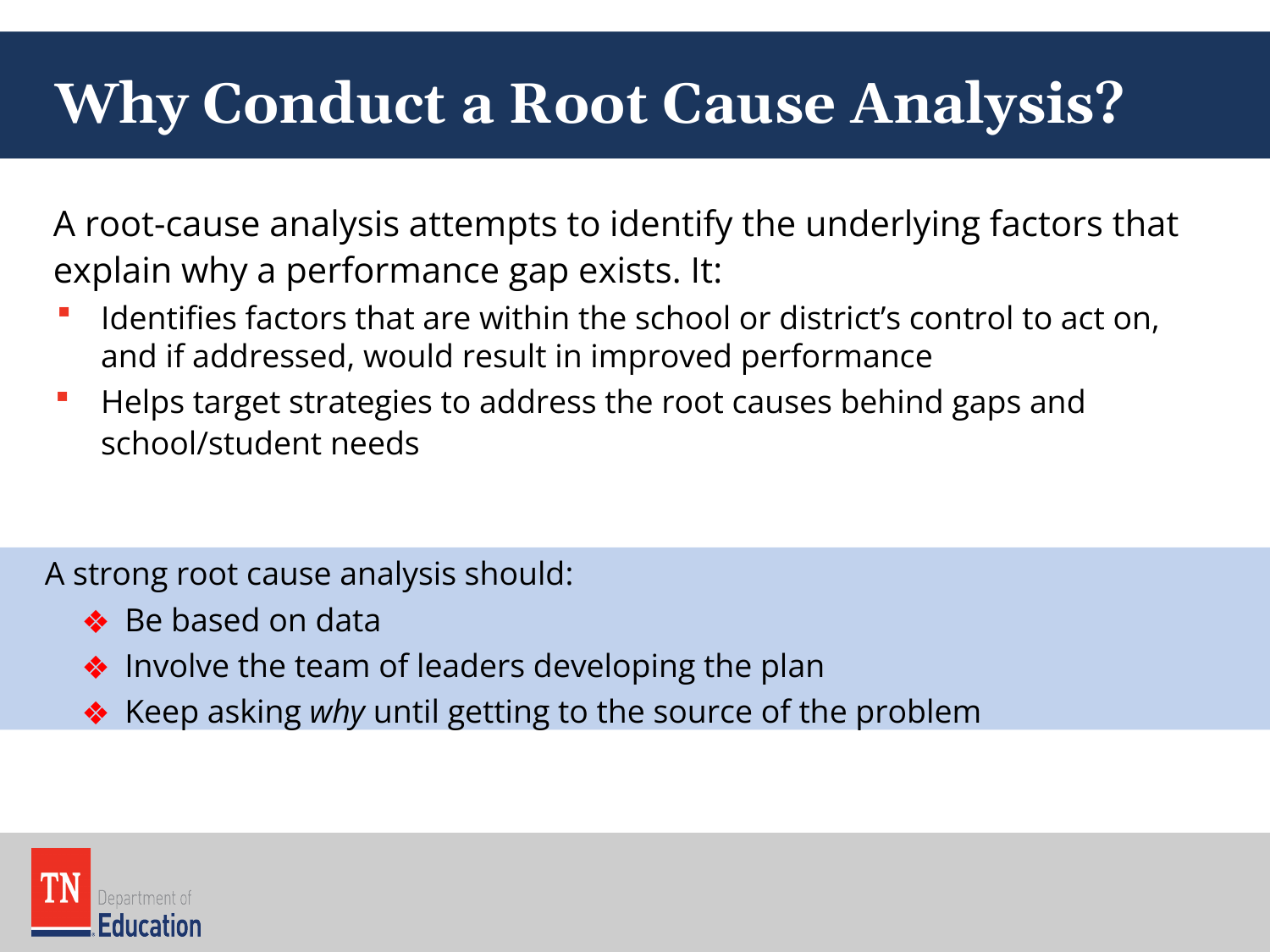

# Why Conduct a Root Cause Analysis?
A root-cause analysis attempts to identify the underlying factors that explain why a performance gap exists. It:
Identifies factors that are within the school or district’s control to act on, and if addressed, would result in improved performance
Helps target strategies to address the root causes behind gaps and school/student needs
A strong root cause analysis should:
Be based on data
Involve the team of leaders developing the plan
Keep asking why until getting to the source of the problem